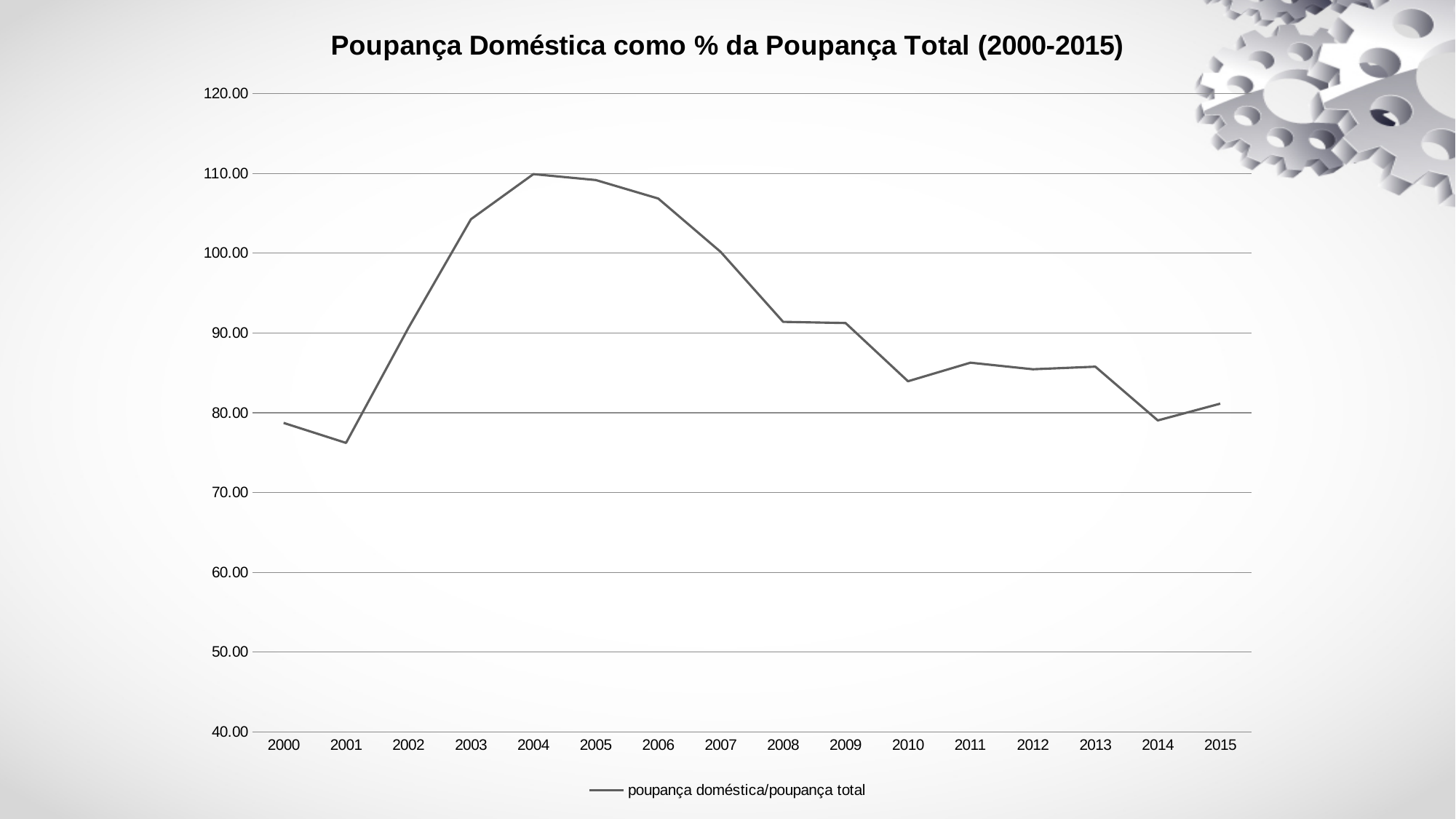

### Chart: Poupança Doméstica como % da Poupança Total (2000-2015)

| Category | poupança doméstica/poupança total |
|---|---|
| 2000 | 78.7270211745728 |
| 2001 | 76.2234032887502 |
| 2002 | 90.6553144636196 |
| 2003 | 104.25566055102 |
| 2004 | 109.909639631063 |
| 2005 | 109.161793587586 |
| 2006 | 106.84927182886 |
| 2007 | 100.15535513733 |
| 2008 | 91.3959592268299 |
| 2009 | 91.2497528464103 |
| 2010 | 83.9533082544492 |
| 2011 | 86.2815212044234 |
| 2012 | 85.4548868129987 |
| 2013 | 85.7791399651964 |
| 2014 | 79.041287247743 |
| 2015 | 81.14257553544 |